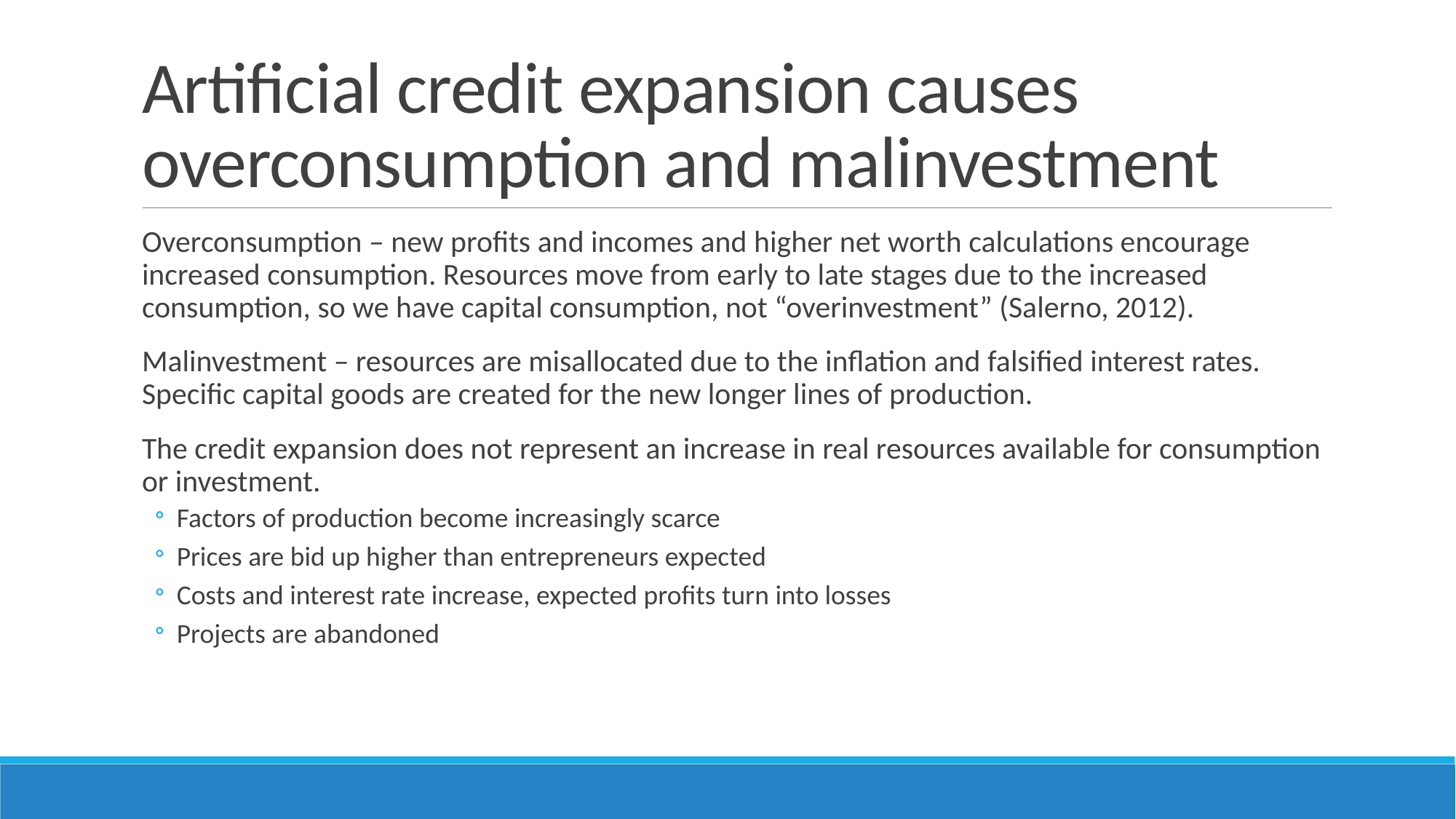

# Artificial credit expansion causes overconsumption and malinvestment
Overconsumption – new profits and incomes and higher net worth calculations encourage increased consumption. Resources move from early to late stages due to the increased consumption, so we have capital consumption, not “overinvestment” (Salerno, 2012).
Malinvestment – resources are misallocated due to the inflation and falsified interest rates. Specific capital goods are created for the new longer lines of production.
The credit expansion does not represent an increase in real resources available for consumption or investment.
Factors of production become increasingly scarce
Prices are bid up higher than entrepreneurs expected
Costs and interest rate increase, expected profits turn into losses
Projects are abandoned